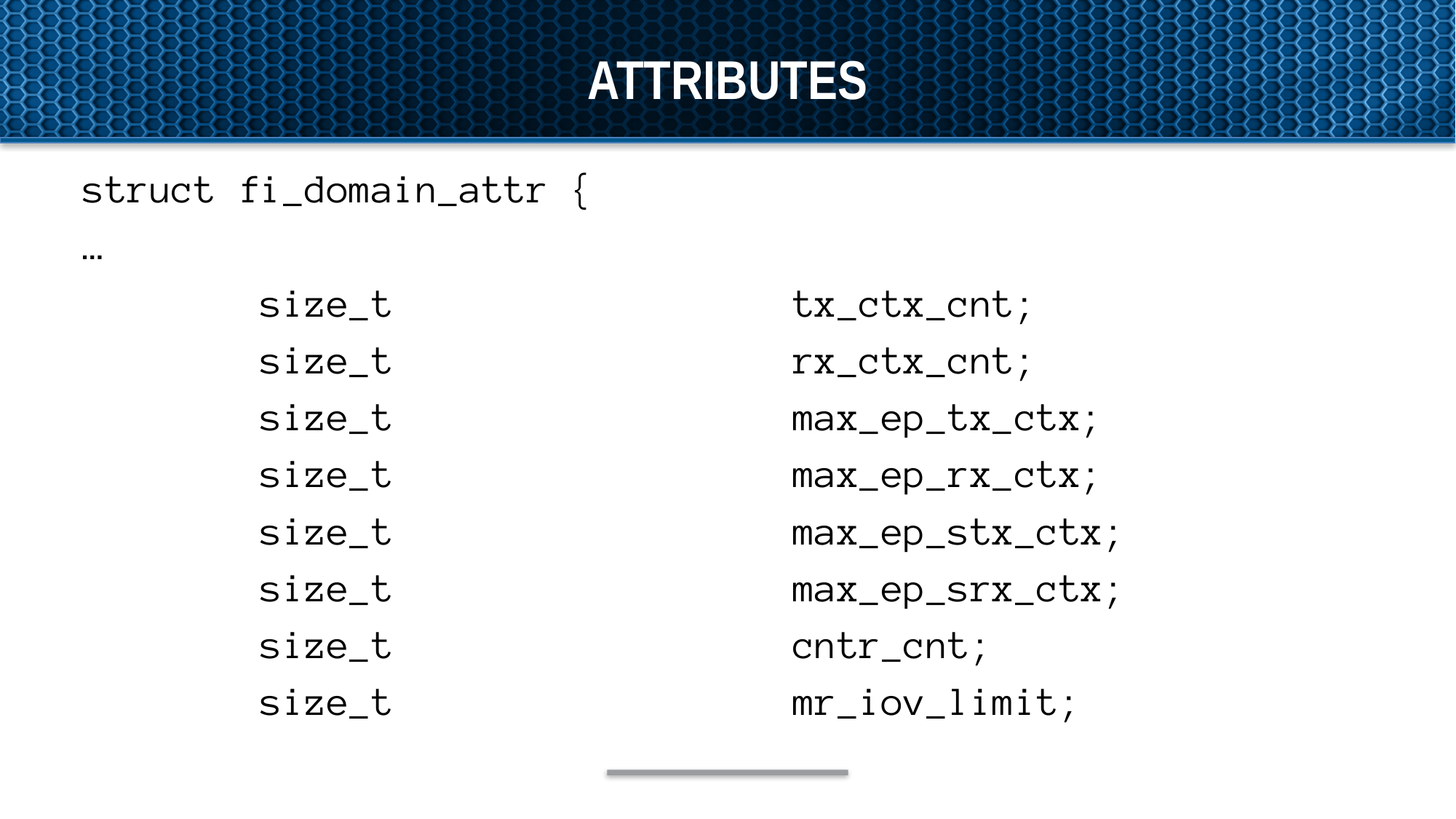

# Attributes
struct fi_domain_attr {
…
        size_t                  tx_ctx_cnt;
        size_t                  rx_ctx_cnt;
        size_t                  max_ep_tx_ctx;
        size_t                  max_ep_rx_ctx;
        size_t                  max_ep_stx_ctx;
        size_t                  max_ep_srx_ctx;
        size_t                  cntr_cnt;
        size_t                  mr_iov_limit;